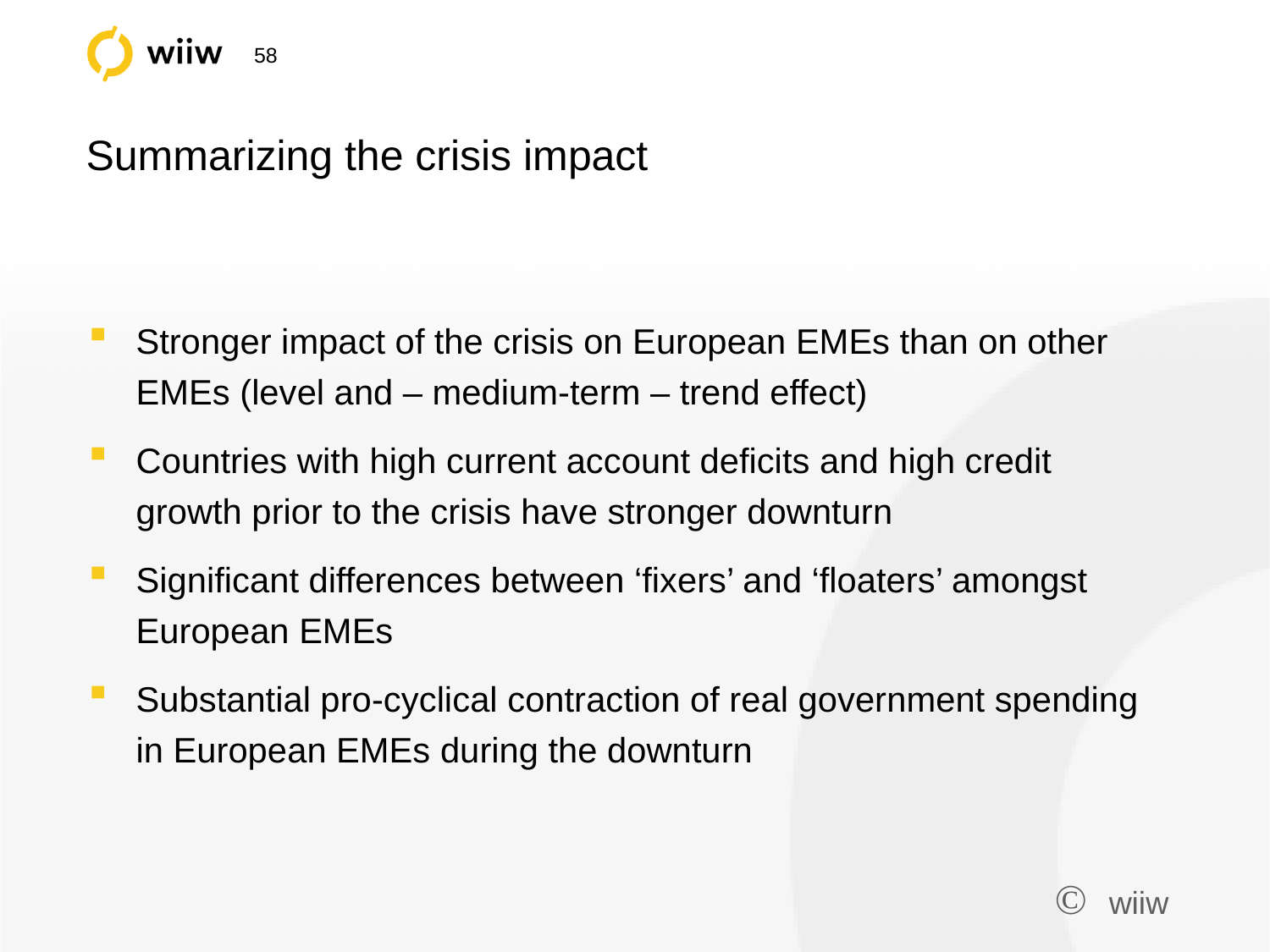

# Summarizing the crisis impact
Stronger impact of the crisis on European EMEs than on other EMEs (level and – medium-term – trend effect)
Countries with high current account deficits and high credit growth prior to the crisis have stronger downturn
Significant differences between ‘fixers’ and ‘floaters’ amongst European EMEs
Substantial pro-cyclical contraction of real government spending in European EMEs during the downturn